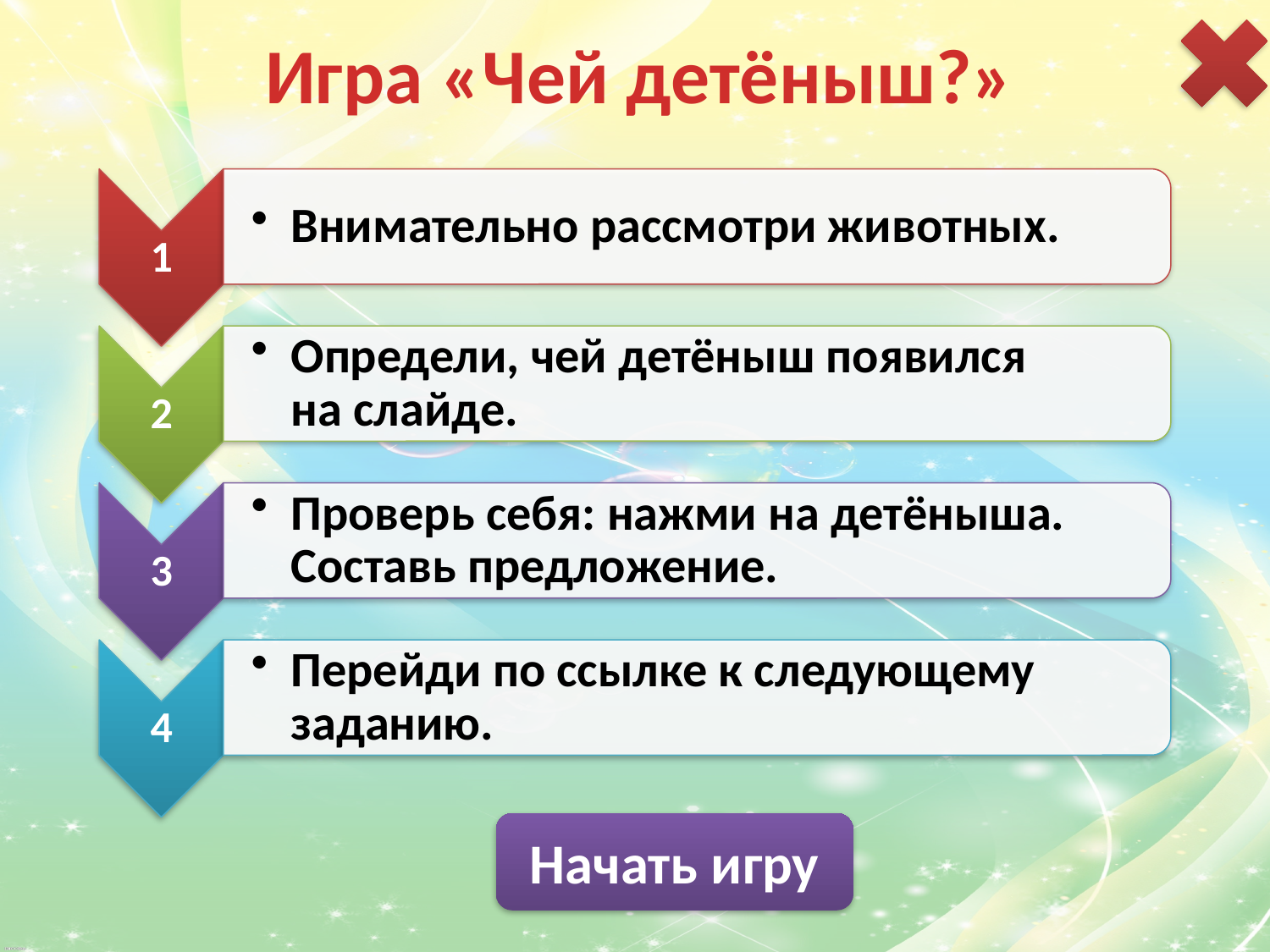

Игра «Чей детёныш?»
1
Внимательно рассмотри животных.
2
Определи, чей детёныш появился
на слайде.
3
Проверь себя: нажми на детёныша. Составь предложение.
4
Перейди по ссылке к следующему заданию.
Начать игру